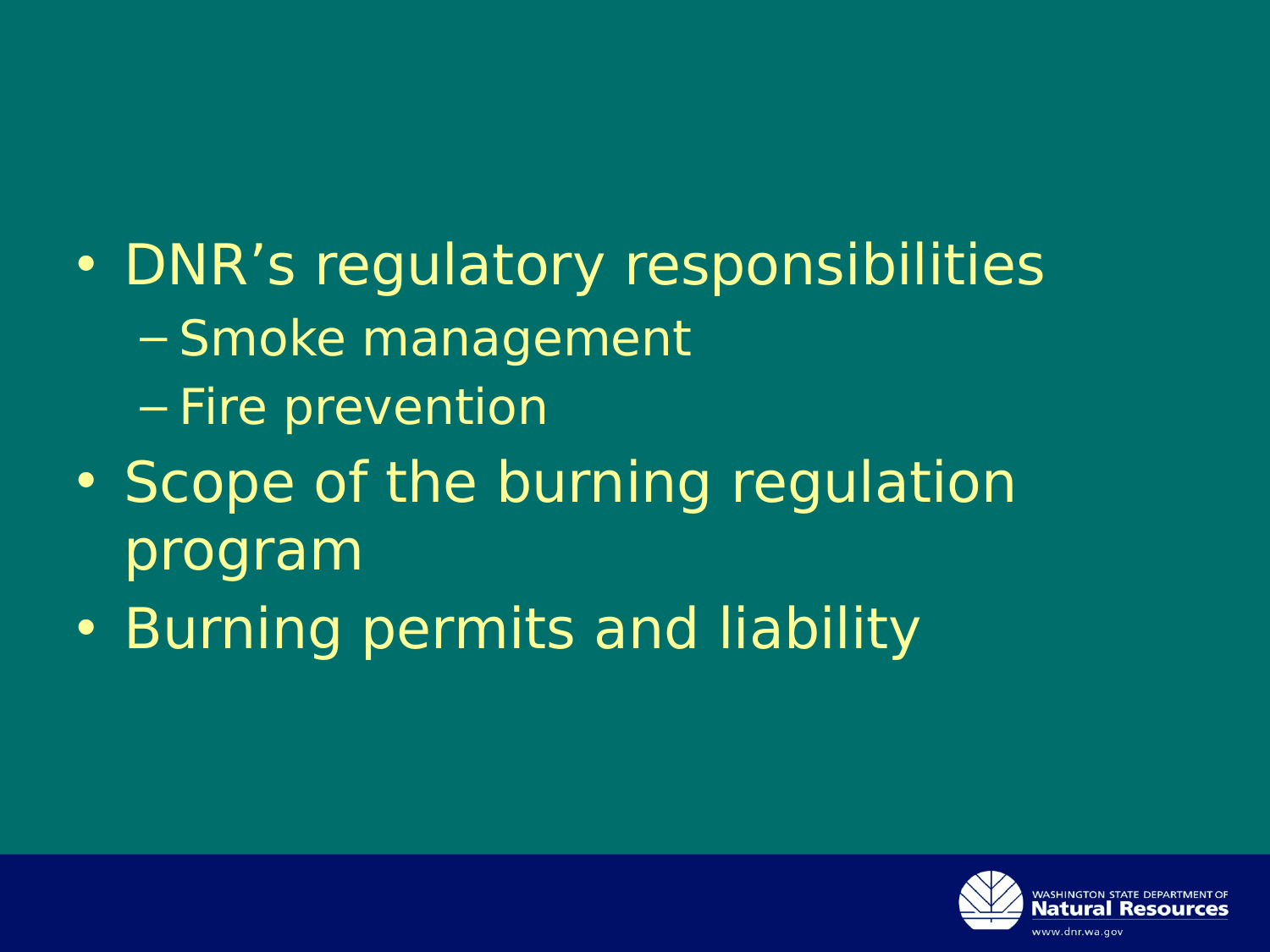

#
DNR’s regulatory responsibilities
Smoke management
Fire prevention
Scope of the burning regulation program
Burning permits and liability